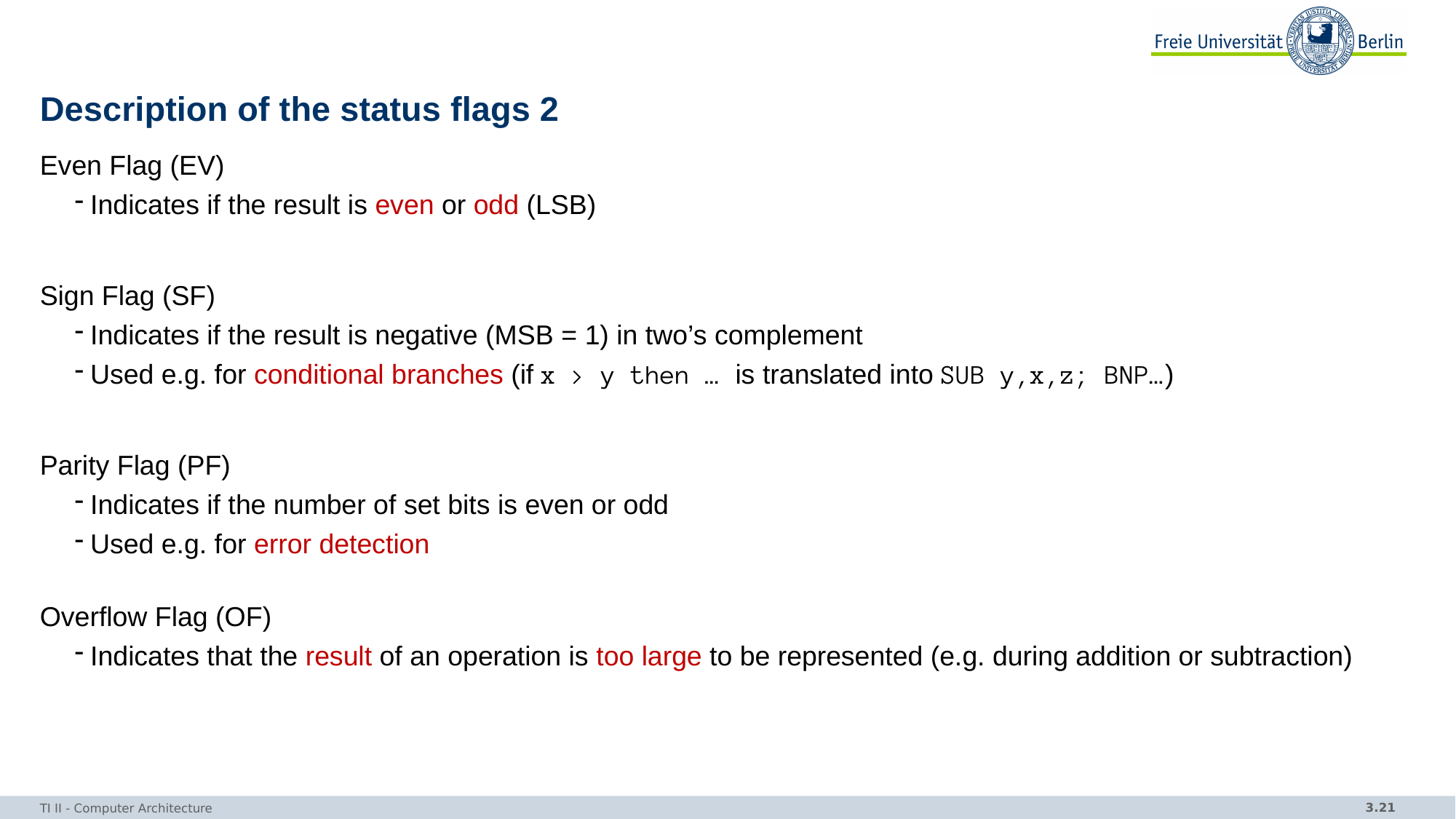

# Description of the status flags 2
Even Flag (EV)
Indicates if the result is even or odd (LSB)

Sign Flag (SF)
Indicates if the result is negative (MSB = 1) in two’s complement
Used e.g. for conditional branches (if x > y then … is translated into SUB y,x,z; BNP…)

Parity Flag (PF)
Indicates if the number of set bits is even or odd
Used e.g. for error detection

Overflow Flag (OF)
Indicates that the result of an operation is too large to be represented (e.g. during addition or subtraction)

TI II - Computer Architecture